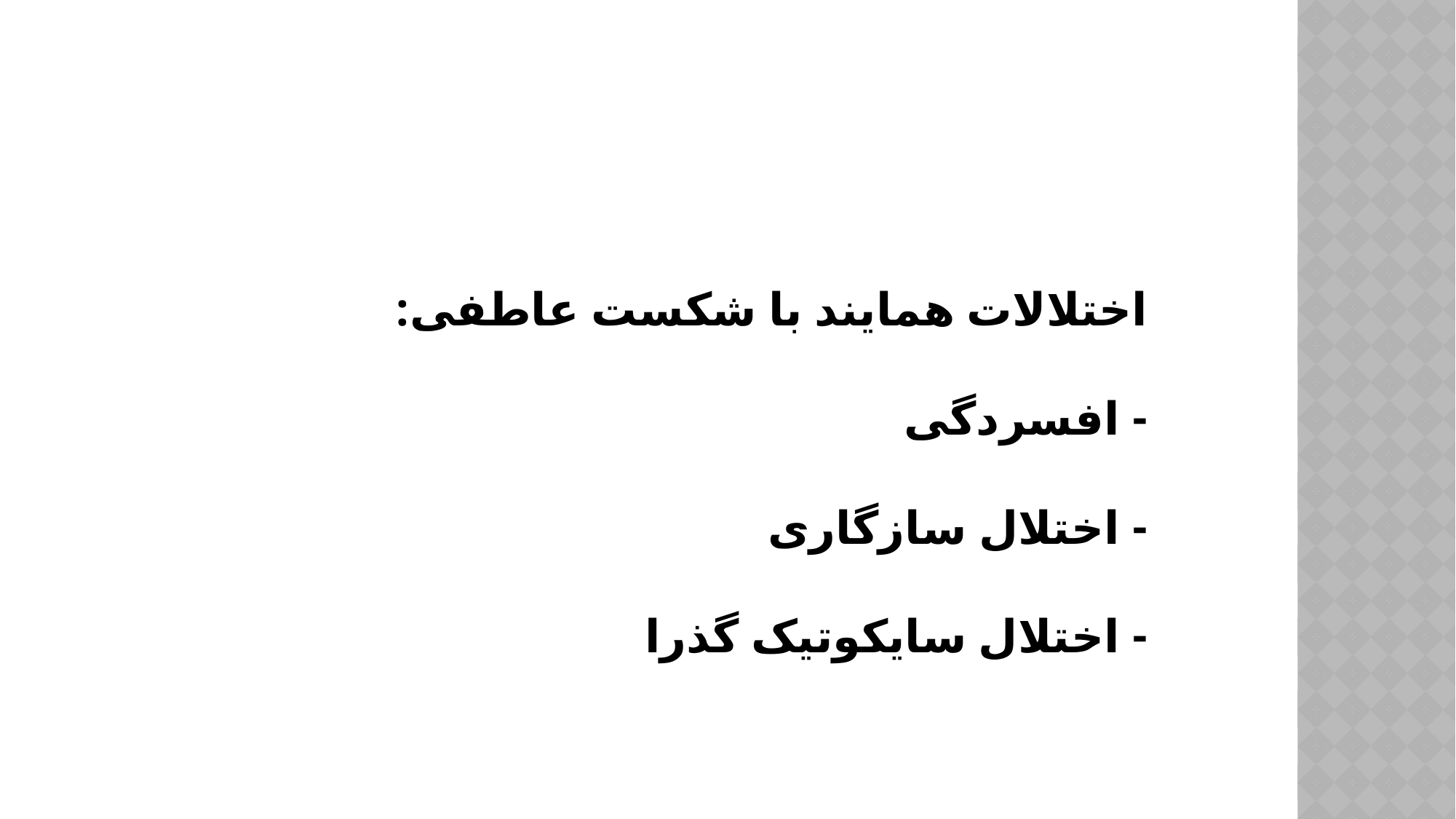

# اختلالات همایند با شکست عاطفی: - افسردگی - اختلال سازگاری - اختلال سایکوتیک گذرا